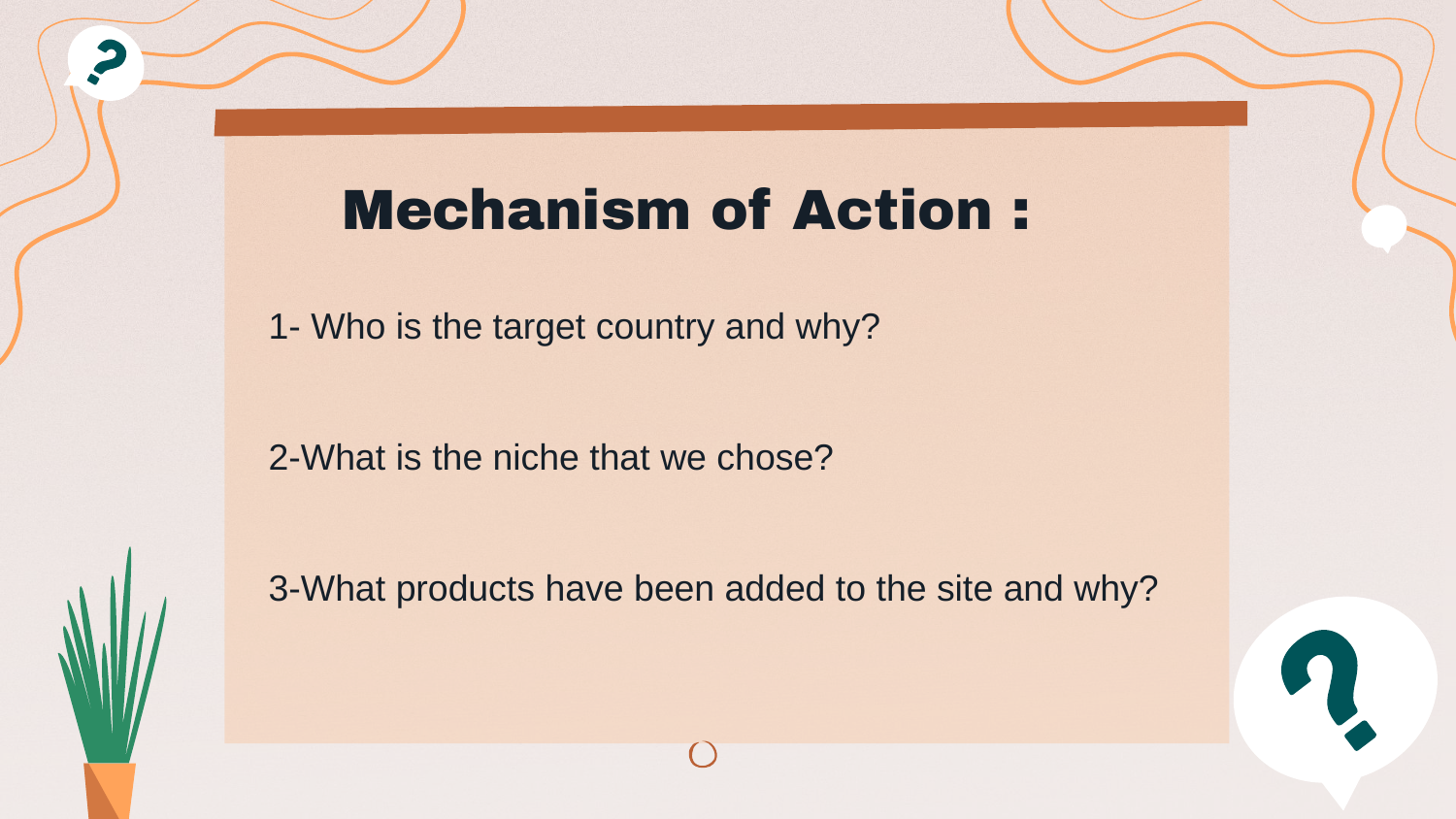

# Mechanism of Action :

1- Who is the target country and why?

2-What is the niche that we chose?

3-What products have been added to the site and why?